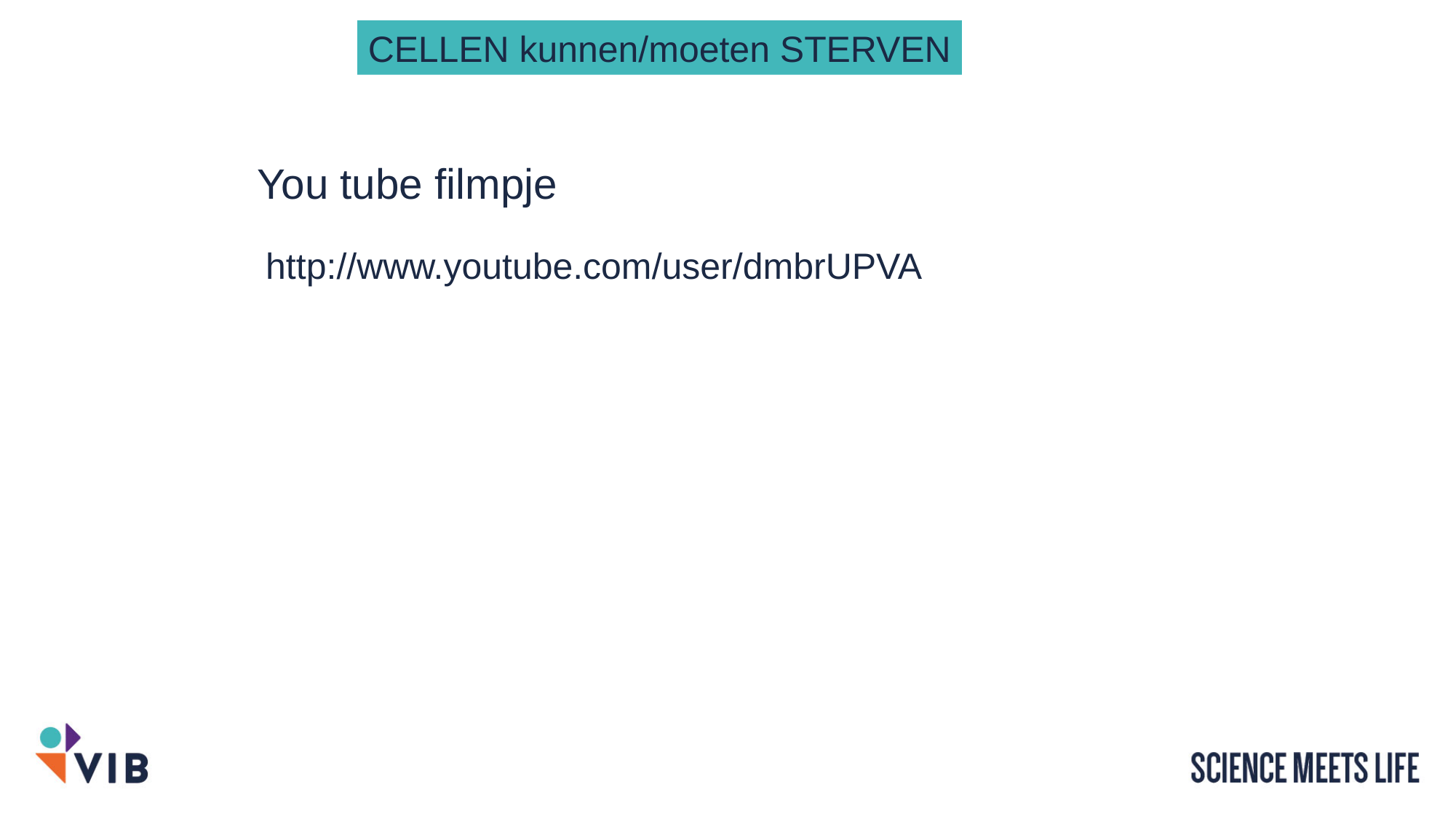

CELLEN kunnen/moeten STERVEN
You tube filmpje
http://www.youtube.com/user/dmbrUPVA